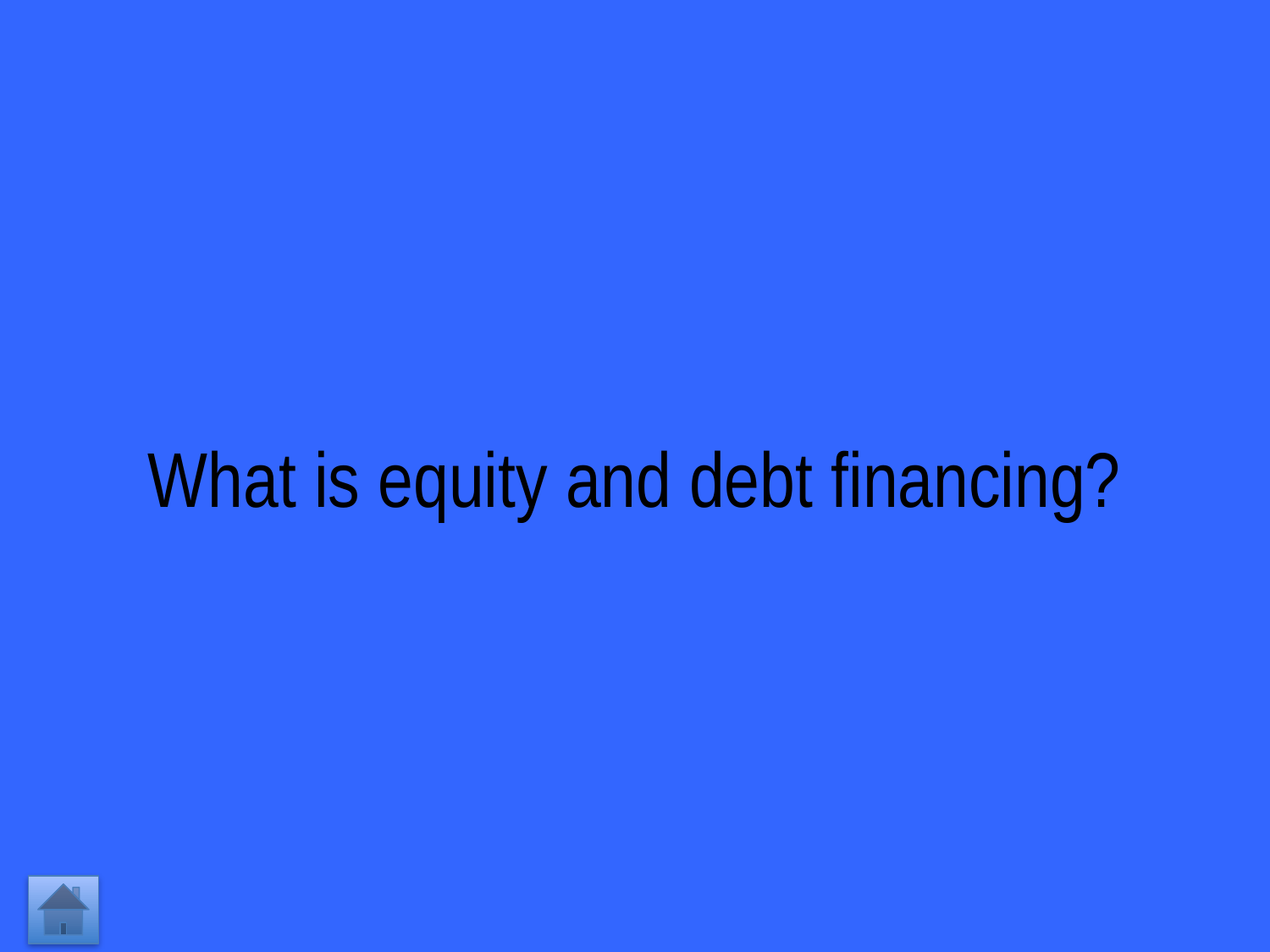

# What is equity and debt financing?